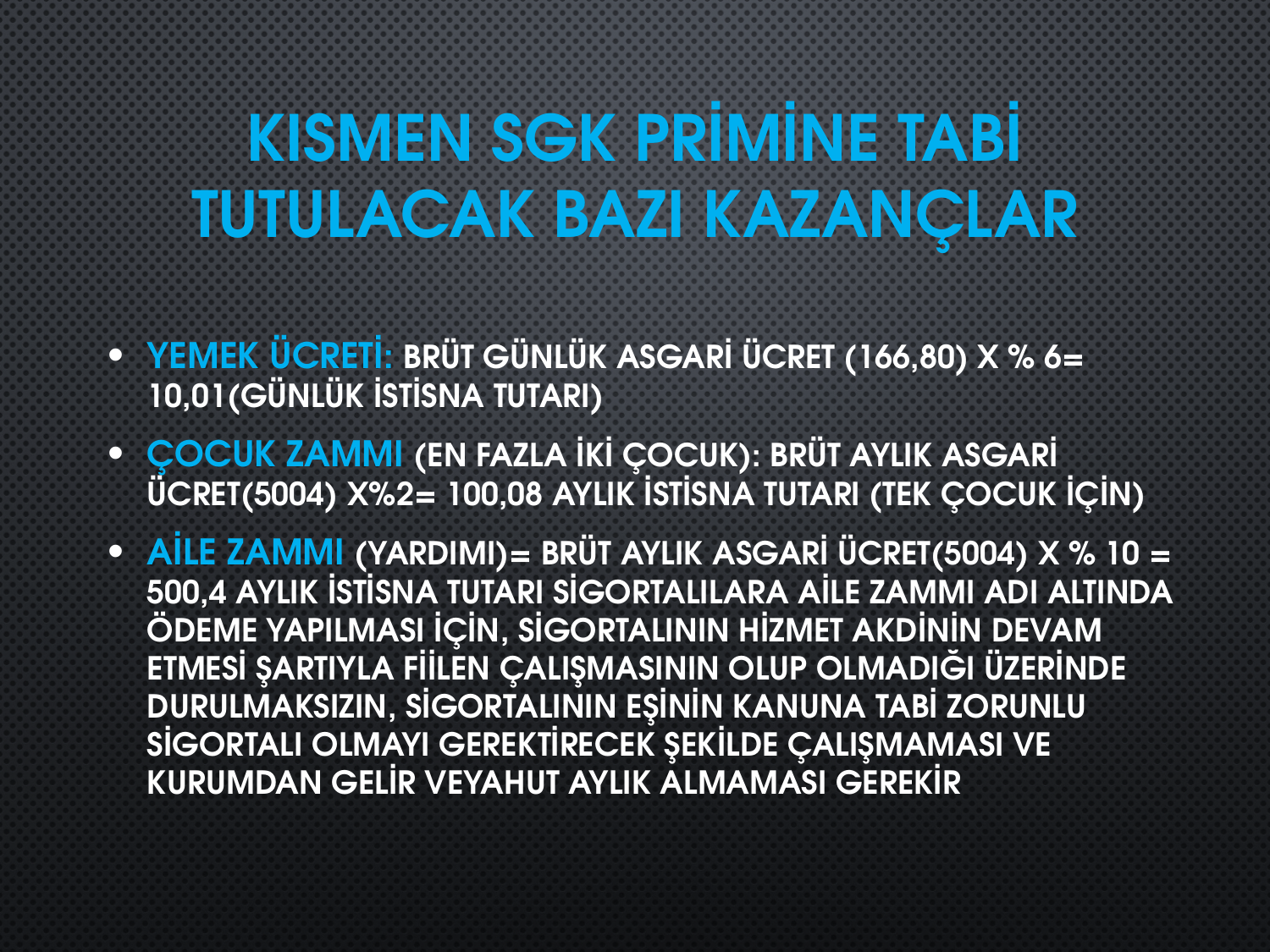

# KISMEN SGK PRİMİNE TABİ TUTULACAK BAZI KAZANÇLAR
YEMEK ÜCRETİ: Brüt Günlük Asgari Ücret (166,80) x % 6= 10,01(Günlük istisna tutarı)
Çocuk zammı (en fazla iki çocuk): Brüt Aylık Asgari Ücret(5004) x%2= 100,08 Aylık İstisna Tutarı (Tek çocuk için)
Aile zammı (Yardımı)= Brüt Aylık Asgari Ücret(5004) x % 10 = 500,4 Aylık İstisna Tutarı Sigortalılara aile zammı adı altında ödeme yapılması için, sigortalının hizmet akdinin devam etmesi şartıyla fiilen çalışmasının olup olmadığı üzerinde durulmaksızın, sigortalının eşinin Kanuna tabi zorunlu sigortalı olmayı gerektirecek şekilde çalışmaması ve Kurumdan gelir veyahut aylık almaması gerekir